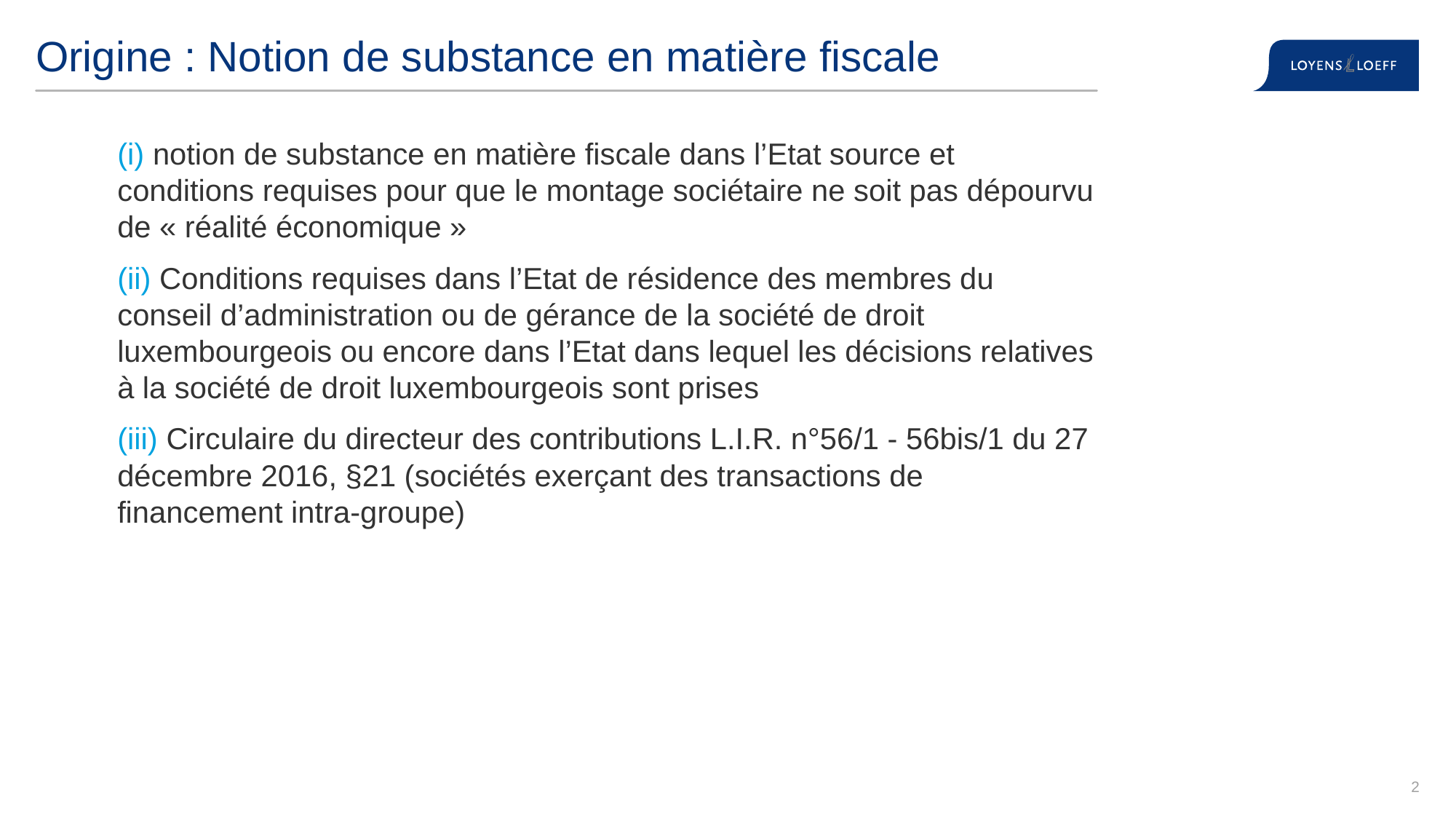

# Origine : Notion de substance en matière fiscale
(i) notion de substance en matière fiscale dans l’Etat source et conditions requises pour que le montage sociétaire ne soit pas dépourvu de « réalité économique »
(ii) Conditions requises dans l’Etat de résidence des membres du conseil d’administration ou de gérance de la société de droit luxembourgeois ou encore dans l’Etat dans lequel les décisions relatives à la société de droit luxembourgeois sont prises
(iii) Circulaire du directeur des contributions L.I.R. n°56/1 - 56bis/1 du 27 décembre 2016, §21 (sociétés exerçant des transactions de financement intra-groupe)